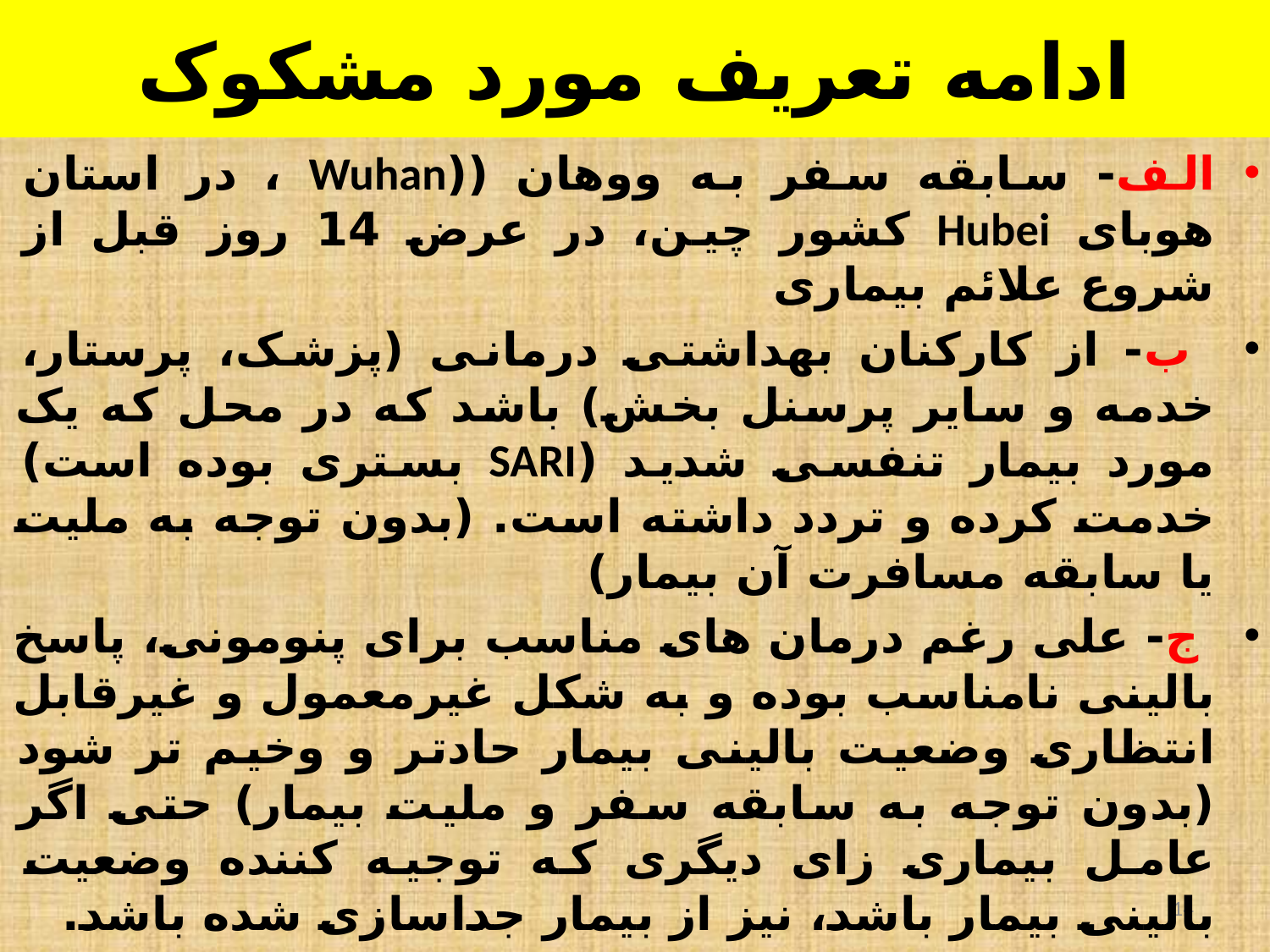

# ادامه تعریف مورد مشکوک
الف- سابقه سفر به ووهان ((Wuhan ، در استان هوبای Hubei کشور چین، در عرض 14 روز قبل از شروع علائم بیماری
 ب- از کارکنان بهداشتی درمانی (پزشک، پرستار، خدمه و سایر پرسنل بخش) باشد که در محل که یک مورد بیمار تنفسی شدید (SARI بستری بوده است) خدمت کرده و تردد داشته است. (بدون توجه به ملیت یا سابقه مسافرت آن بیمار)
 ج- علی رغم درمان های مناسب برای پنومونی، پاسخ بالینی نامناسب بوده و به شکل غیرمعمول و غیرقابل انتظاری وضعیت بالینی بیمار حادتر و وخیم تر شود (بدون توجه به سابقه سفر و ملیت بیمار) حتی اگر عامل بیماری زای دیگری که توجیه کننده وضعیت بالینی بیمار باشد، نیز از بیمار جداسازی شده باشد.
14